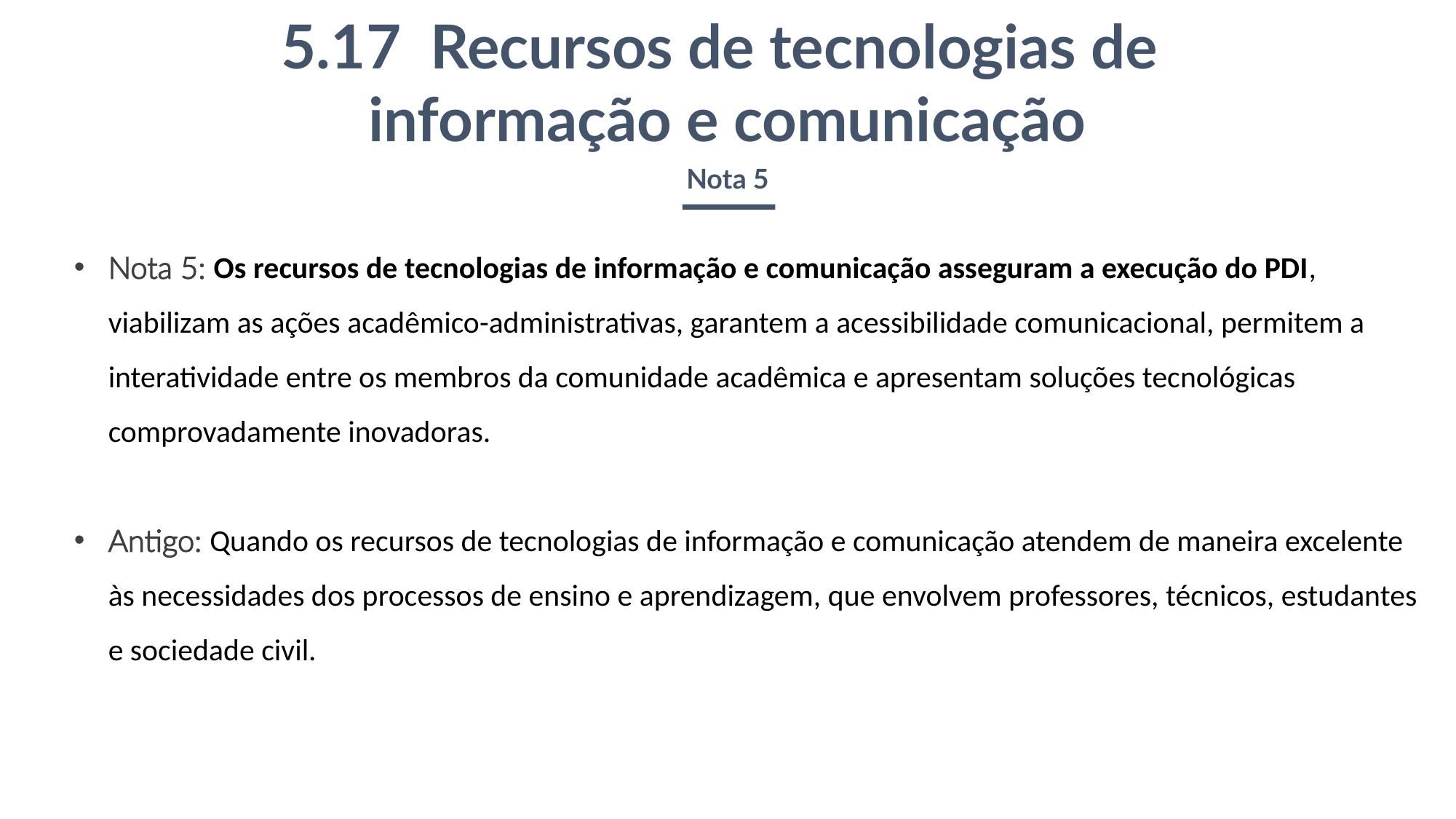

5.17  Recursos de tecnologias de
informação e comunicação
Nota 5

Nota 5: Os recursos de tecnologias de informação e comunicação asseguram a execução do PDI, viabilizam as ações acadêmico-administrativas, garantem a acessibilidade comunicacional, permitem a interatividade entre os membros da comunidade acadêmica e apresentam soluções tecnológicas comprovadamente inovadoras.

Antigo: Quando os recursos de tecnologias de informação e comunicação atendem de maneira excelente às necessidades dos processos de ensino e aprendizagem, que envolvem professores, técnicos, estudantes e sociedade civil.